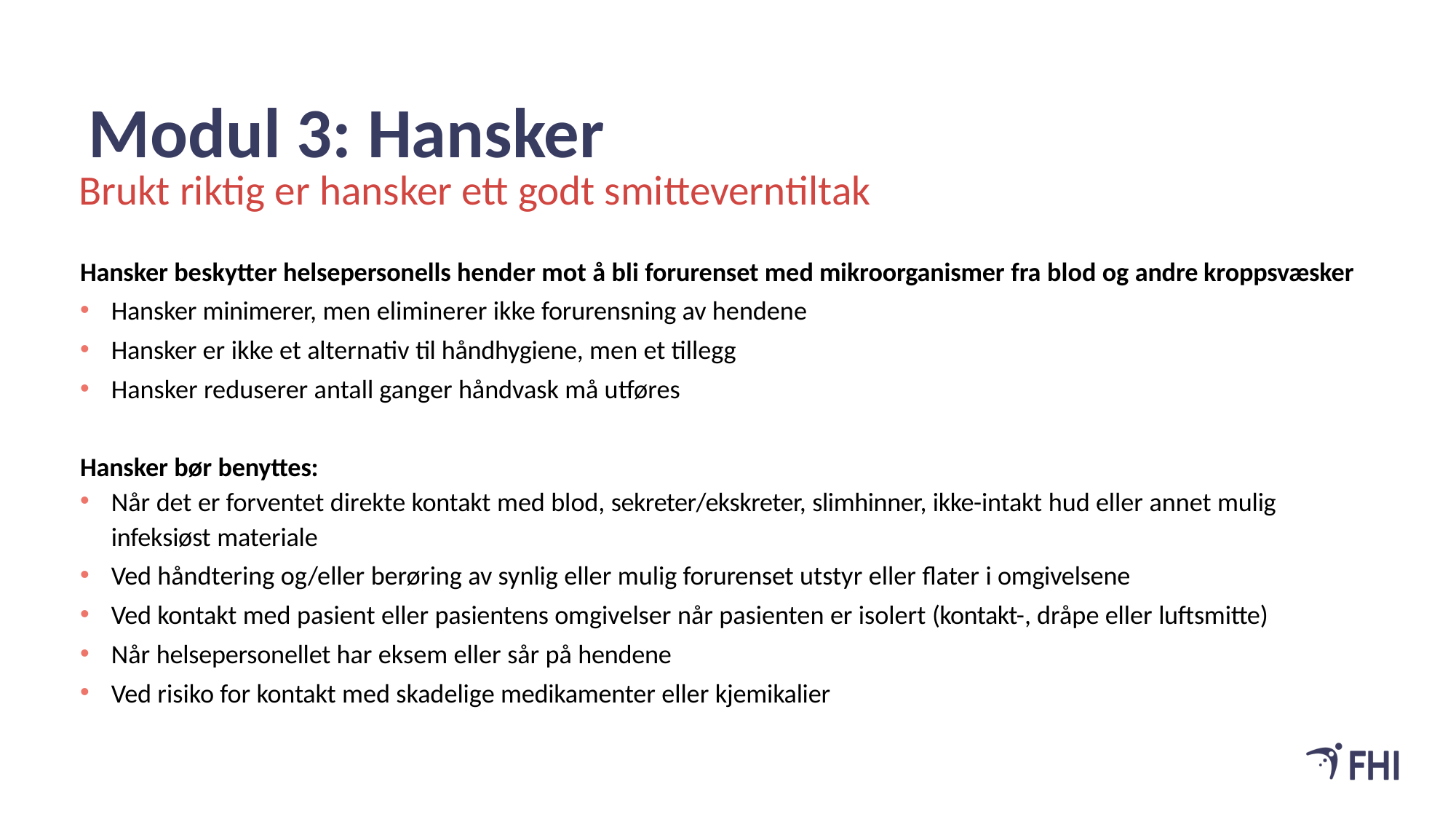

# Modul 3: Hansker
Brukt riktig er hansker ett godt smitteverntiltak
Hansker beskytter helsepersonells hender mot å bli forurenset med mikroorganismer fra blod og andre kroppsvæsker
Hansker minimerer, men eliminerer ikke forurensning av hendene
Hansker er ikke et alternativ til håndhygiene, men et tillegg
Hansker reduserer antall ganger håndvask må utføres

Hansker bør benyttes:
Når det er forventet direkte kontakt med blod, sekreter/ekskreter, slimhinner, ikke-intakt hud eller annet mulig infeksiøst materiale
Ved håndtering og/eller berøring av synlig eller mulig forurenset utstyr eller flater i omgivelsene
Ved kontakt med pasient eller pasientens omgivelser når pasienten er isolert (kontakt-, dråpe eller luftsmitte)
Når helsepersonellet har eksem eller sår på hendene
Ved risiko for kontakt med skadelige medikamenter eller kjemikalier